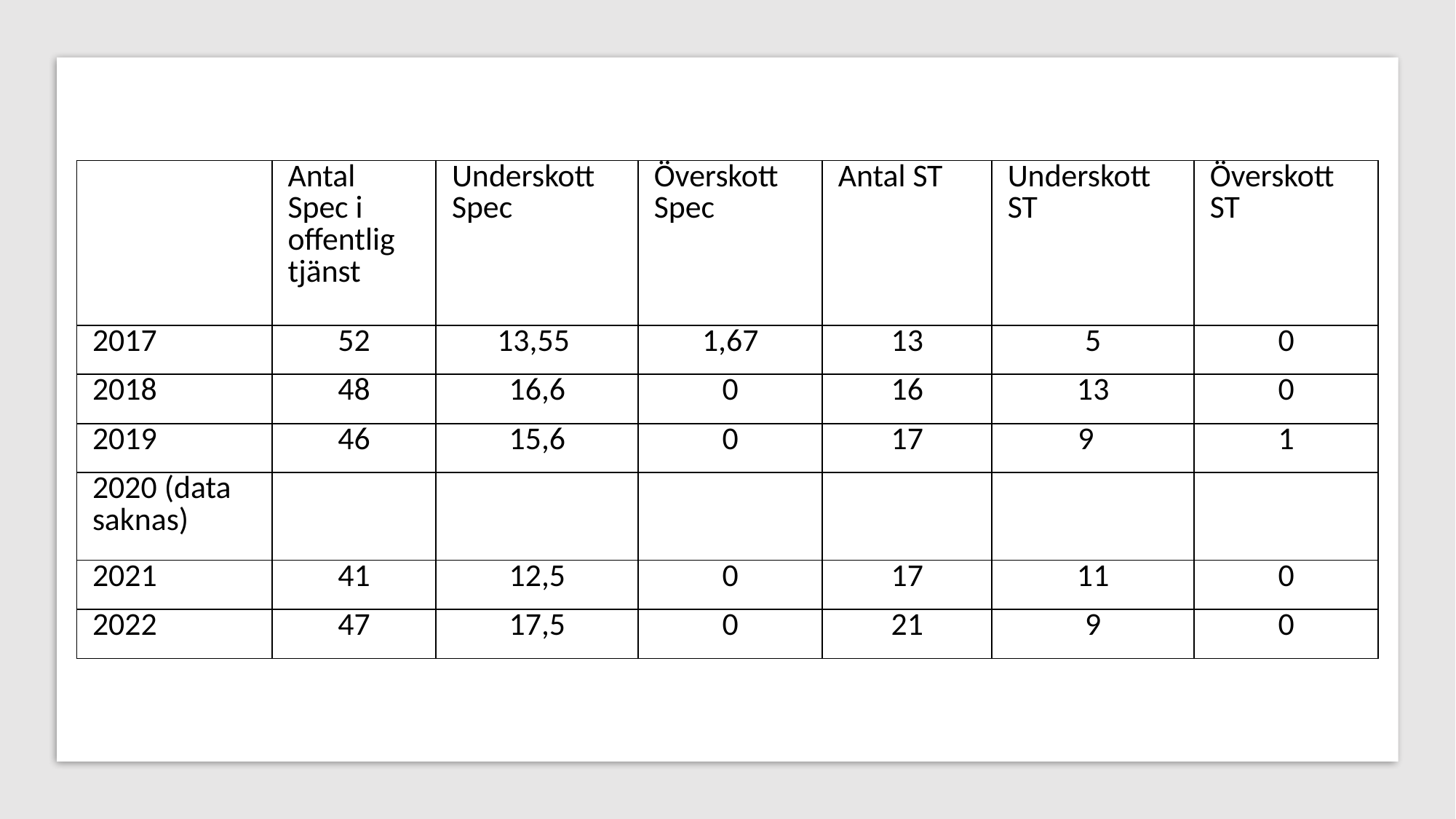

|  | Antal Spec i offentlig tjänst | Underskott Spec | Överskott Spec | Antal ST | Underskott ST | Överskott ST |
| --- | --- | --- | --- | --- | --- | --- |
| 2017 | 52 | 13,55 | 1,67 | 13 | 5 | 0 |
| 2018 | 48 | 16,6 | 0 | 16 | 13 | 0 |
| 2019 | 46 | 15,6 | 0 | 17 | 9 | 1 |
| 2020 (data saknas) |  |  |  |  |  |  |
| 2021 | 41 | 12,5 | 0 | 17 | 11 | 0 |
| 2022 | 47 | 17,5 | 0 | 21 | 9 | 0 |